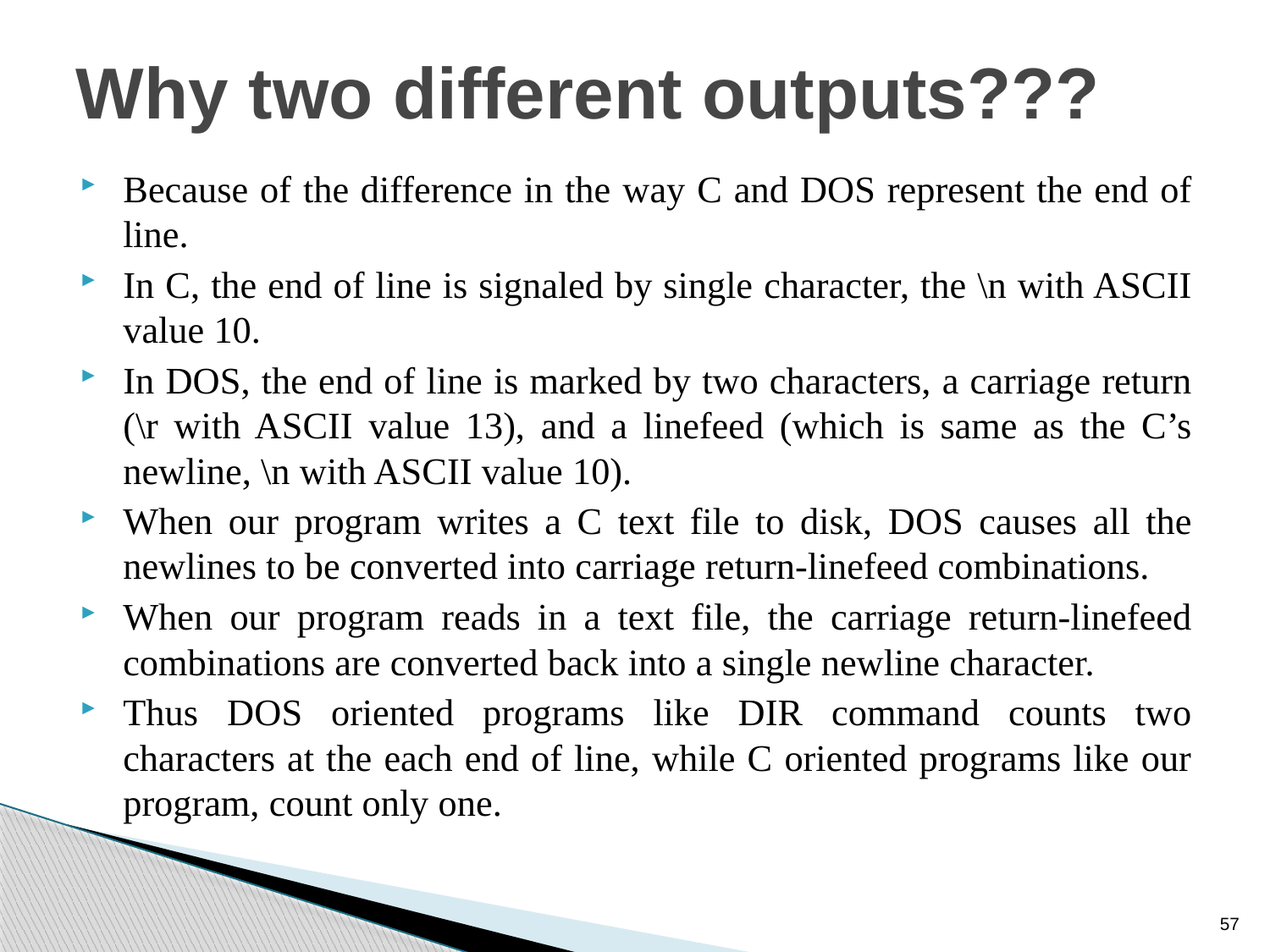

# Why two different outputs???
Because of the difference in the way C and DOS represent the end of line.
In C, the end of line is signaled by single character, the \n with ASCII value 10.
In DOS, the end of line is marked by two characters, a carriage return (\r with ASCII value 13), and a linefeed (which is same as the C’s newline, \n with ASCII value 10).
When our program writes a C text file to disk, DOS causes all the newlines to be converted into carriage return-linefeed combinations.
When our program reads in a text file, the carriage return-linefeed combinations are converted back into a single newline character.
Thus DOS oriented programs like DIR command counts two characters at the each end of line, while C oriented programs like our program, count only one.
57